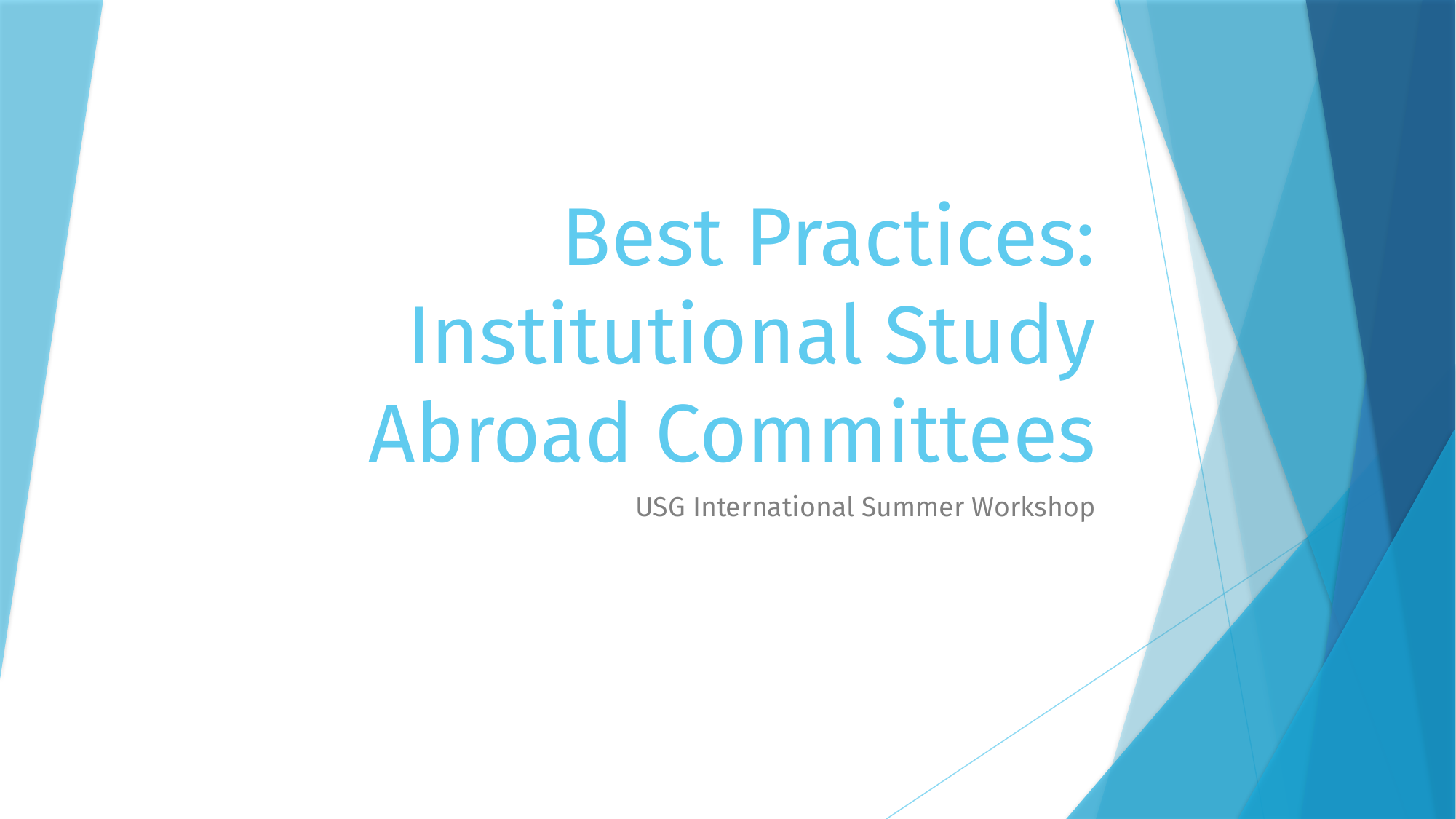

# Best Practices: Institutional Study Abroad Committees
USG International Summer Workshop